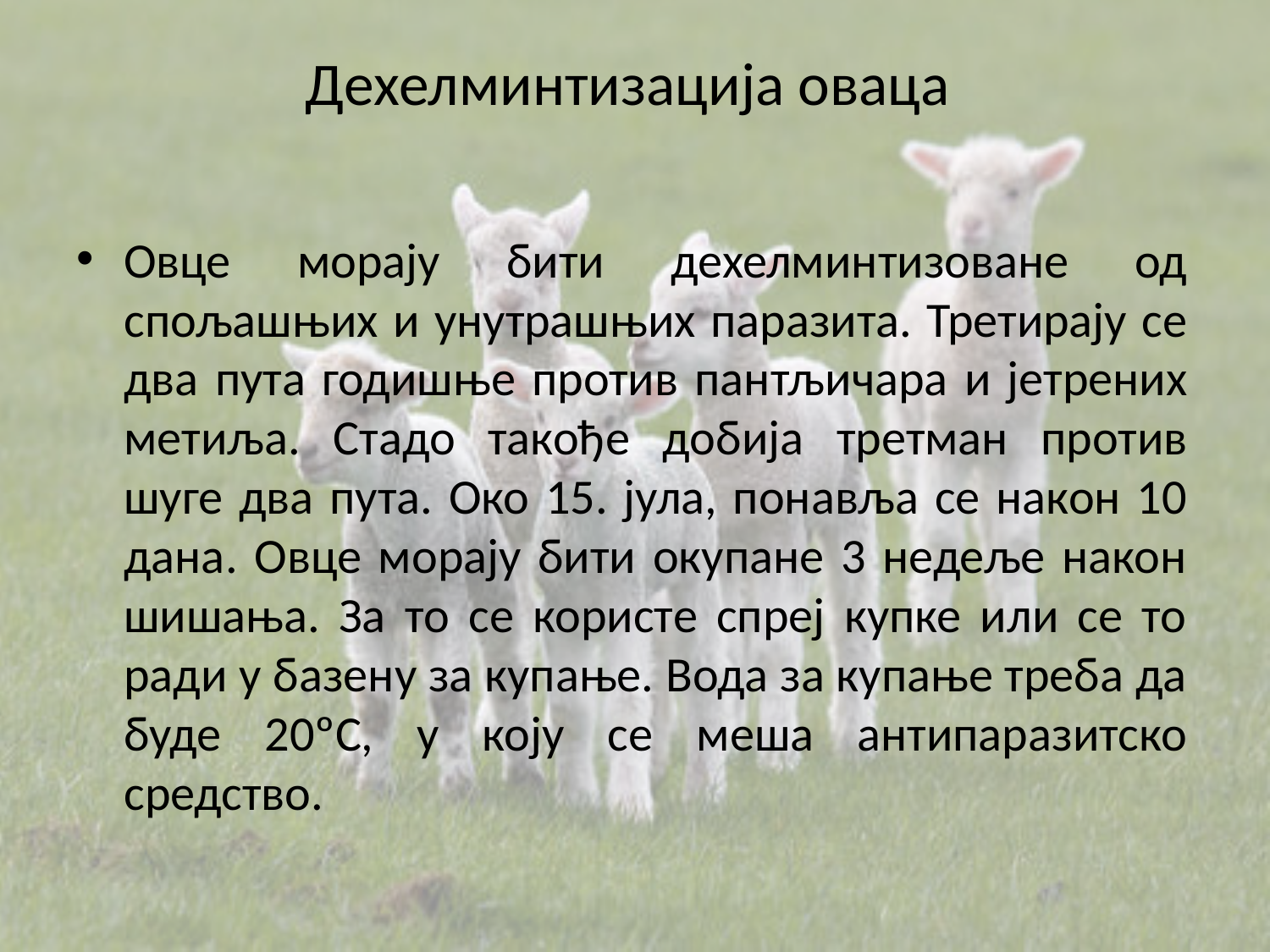

# Дехелминтизација оваца
Овце морају бити дехелминтизоване од спољашњих и унутрашњих паразита. Третирају се два пута годишње против пантљичара и јетрених метиља. Стадо такође добија третман против шуге два пута. Око 15. јула, понавља се након 10 дана. Овце морају бити окупане 3 недеље након шишања. За то се користе спреј купке или се то ради у базену за купање. Вода за купање треба да буде 20ºC, у коју се меша антипаразитско средство.